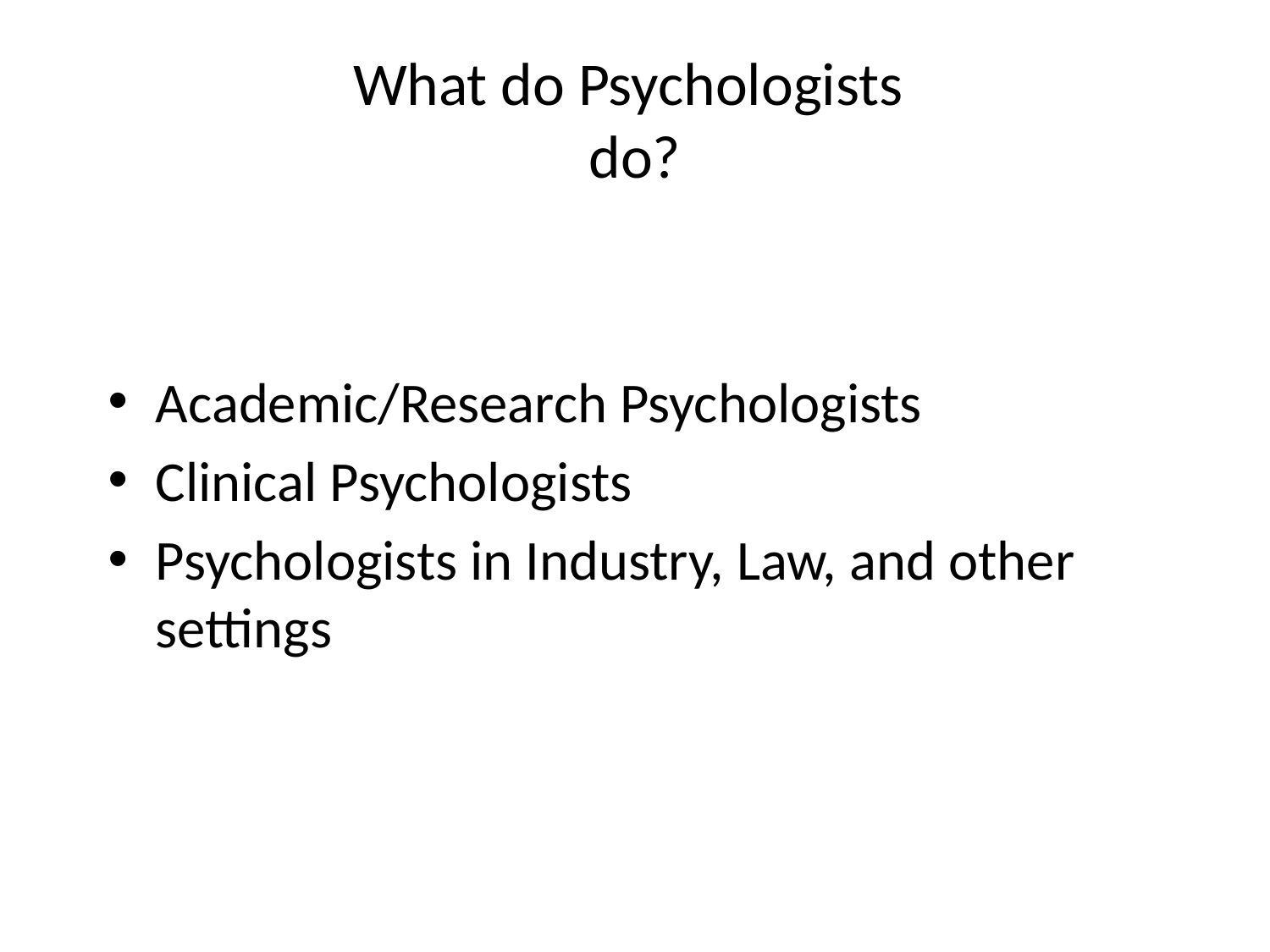

# What do Psychologists do?
Academic/Research Psychologists
Clinical Psychologists
Psychologists in Industry, Law, and other settings